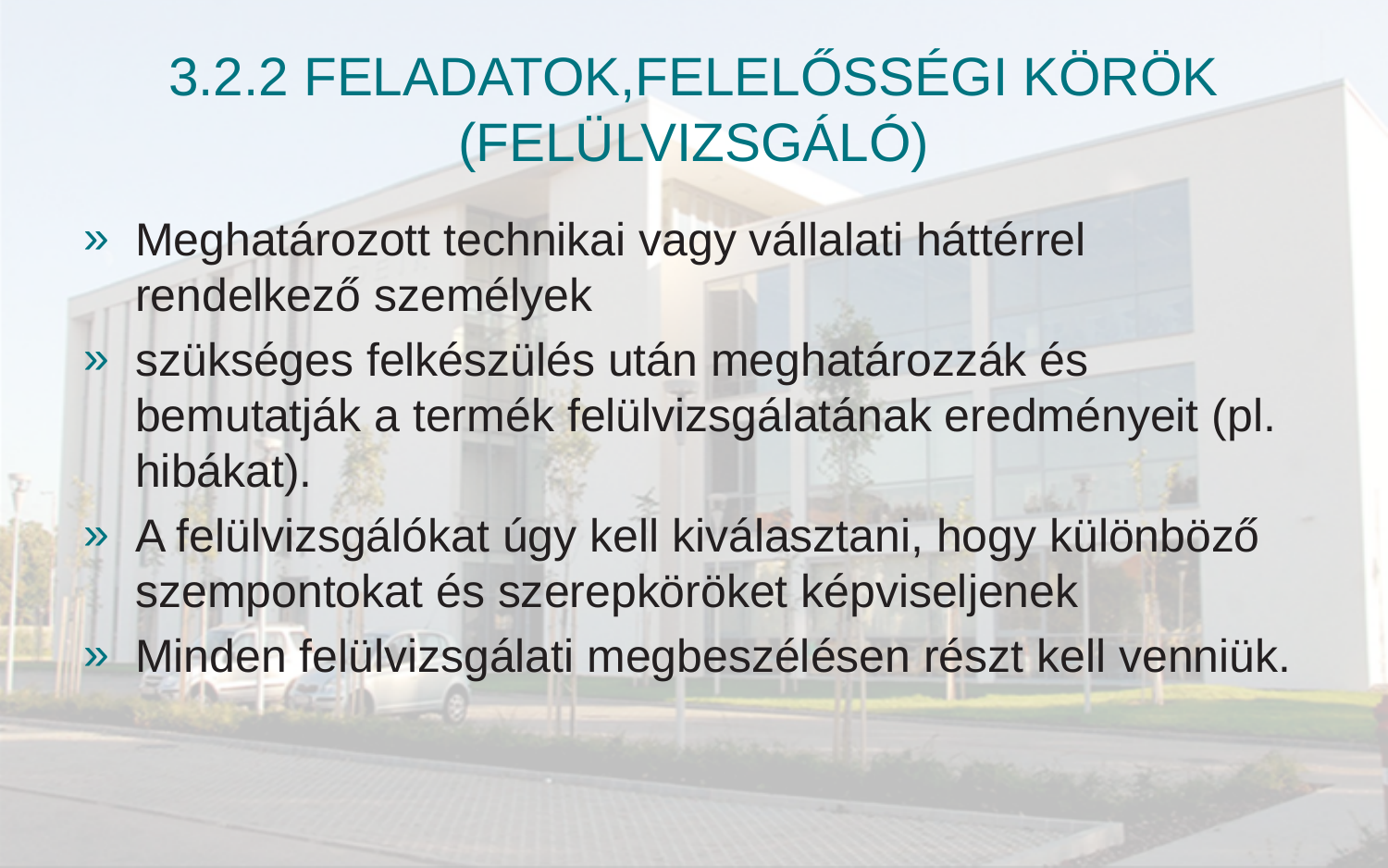

# 3.2.2 Feladatok,felelősségi körök (Felülvizsgáló)
Meghatározott technikai vagy vállalati háttérrel rendelkező személyek
szükséges felkészülés után meghatározzák és bemutatják a termék felülvizsgálatának eredményeit (pl. hibákat).
A felülvizsgálókat úgy kell kiválasztani, hogy különböző szempontokat és szerepköröket képviseljenek
Minden felülvizsgálati megbeszélésen részt kell venniük.